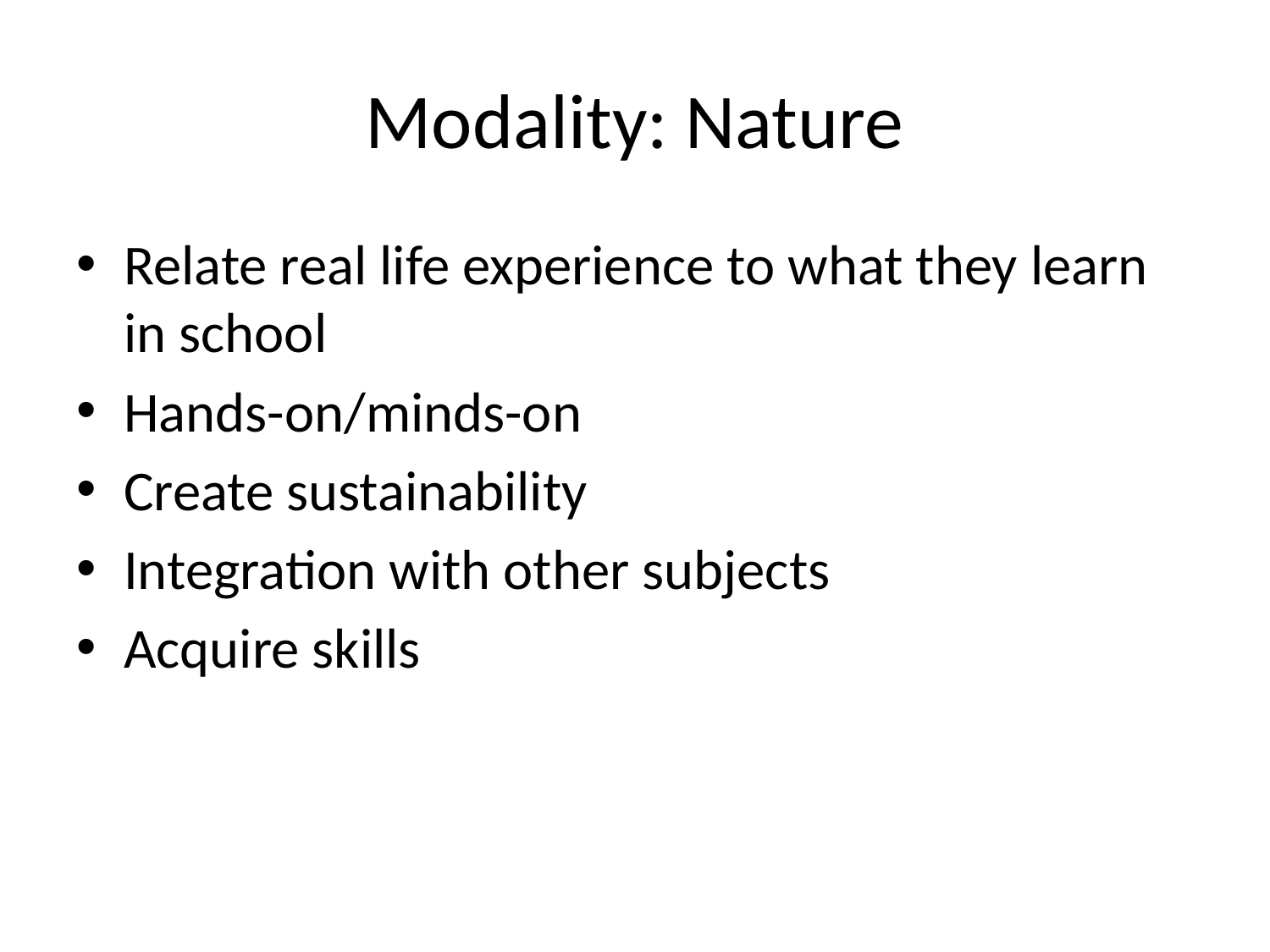

# Modality: Nature
Relate real life experience to what they learn in school
Hands-on/minds-on
Create sustainability
Integration with other subjects
Acquire skills